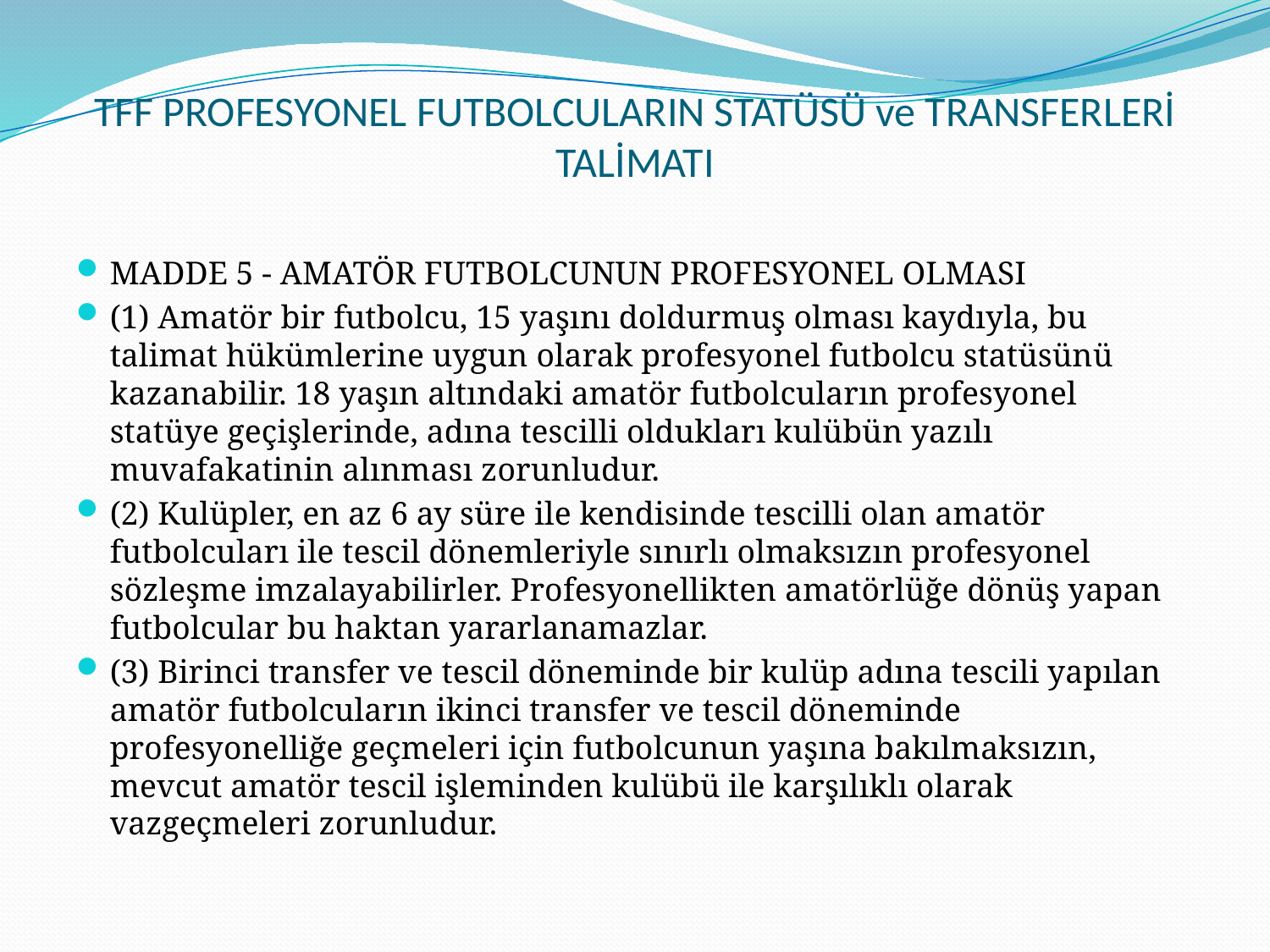

# TFF PROFESYONEL FUTBOLCULARIN STATÜSÜ ve TRANSFERLERİ TALİMATI
MADDE 5 - AMATÖR FUTBOLCUNUN PROFESYONEL OLMASI
(1) Amatör bir futbolcu, 15 yaşını doldurmuş olması kaydıyla, bu talimat hükümlerine uygun olarak profesyonel futbolcu statüsünü kazanabilir. 18 yaşın altındaki amatör futbolcuların profesyonel statüye geçişlerinde, adına tescilli oldukları kulübün yazılı muvafakatinin alınması zorunludur.
(2) Kulüpler, en az 6 ay süre ile kendisinde tescilli olan amatör futbolcuları ile tescil dönemleriyle sınırlı olmaksızın profesyonel sözleşme imzalayabilirler. Profesyonellikten amatörlüğe dönüş yapan futbolcular bu haktan yararlanamazlar.
(3) Birinci transfer ve tescil döneminde bir kulüp adına tescili yapılan amatör futbolcuların ikinci transfer ve tescil döneminde profesyonelliğe geçmeleri için futbolcunun yaşına bakılmaksızın, mevcut amatör tescil işleminden kulübü ile karşılıklı olarak vazgeçmeleri zorunludur.